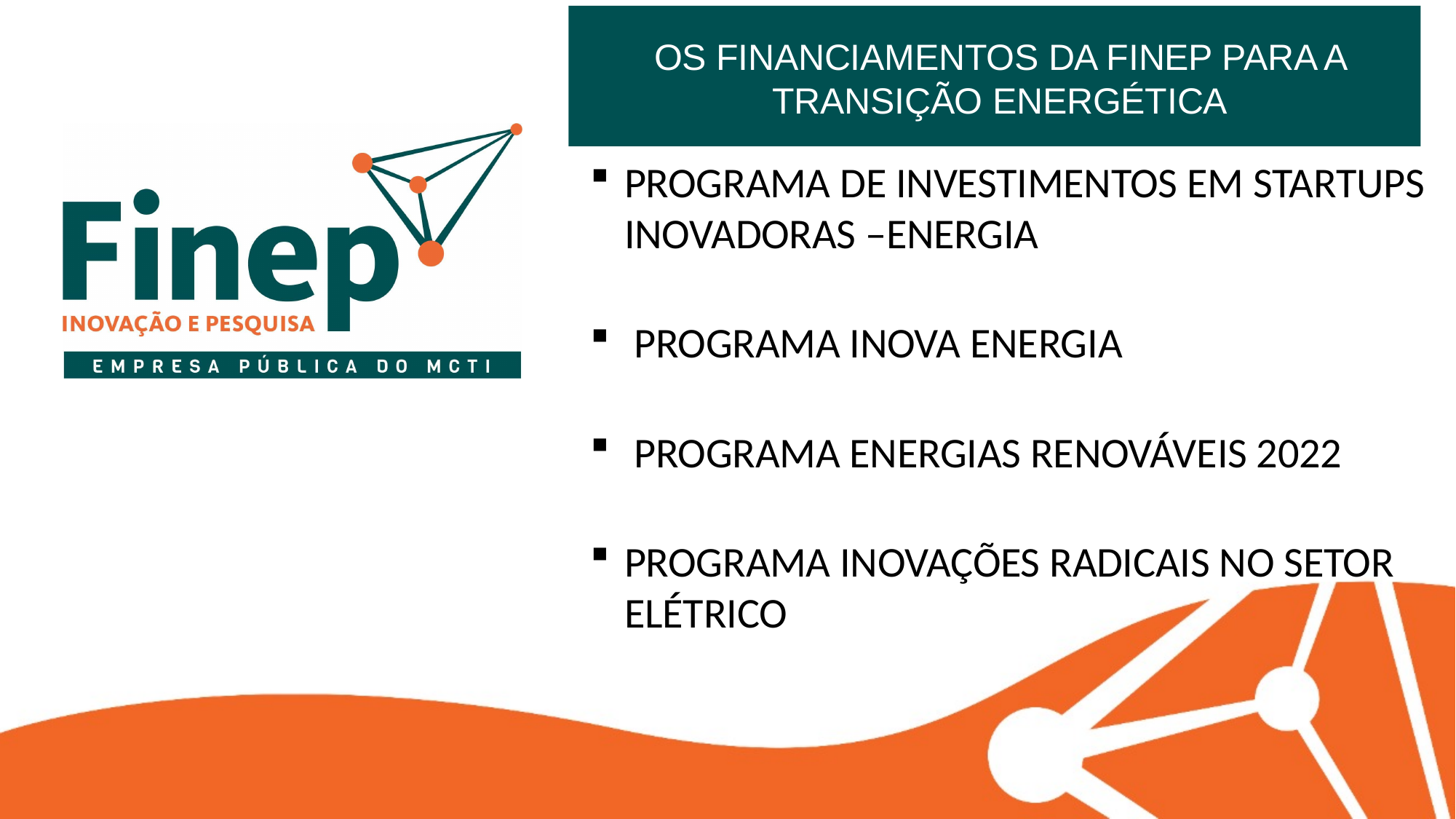

# OS FINANCIAMENTOS DA FINEP PARA A TRANSIÇÃO ENERGÉTICA
PROGRAMA DE INVESTIMENTOS EM STARTUPS INOVADORAS –ENERGIA

 PROGRAMA INOVA ENERGIA

 PROGRAMA ENERGIAS RENOVÁVEIS 2022

PROGRAMA INOVAÇÕES RADICAIS NO SETOR ELÉTRICO